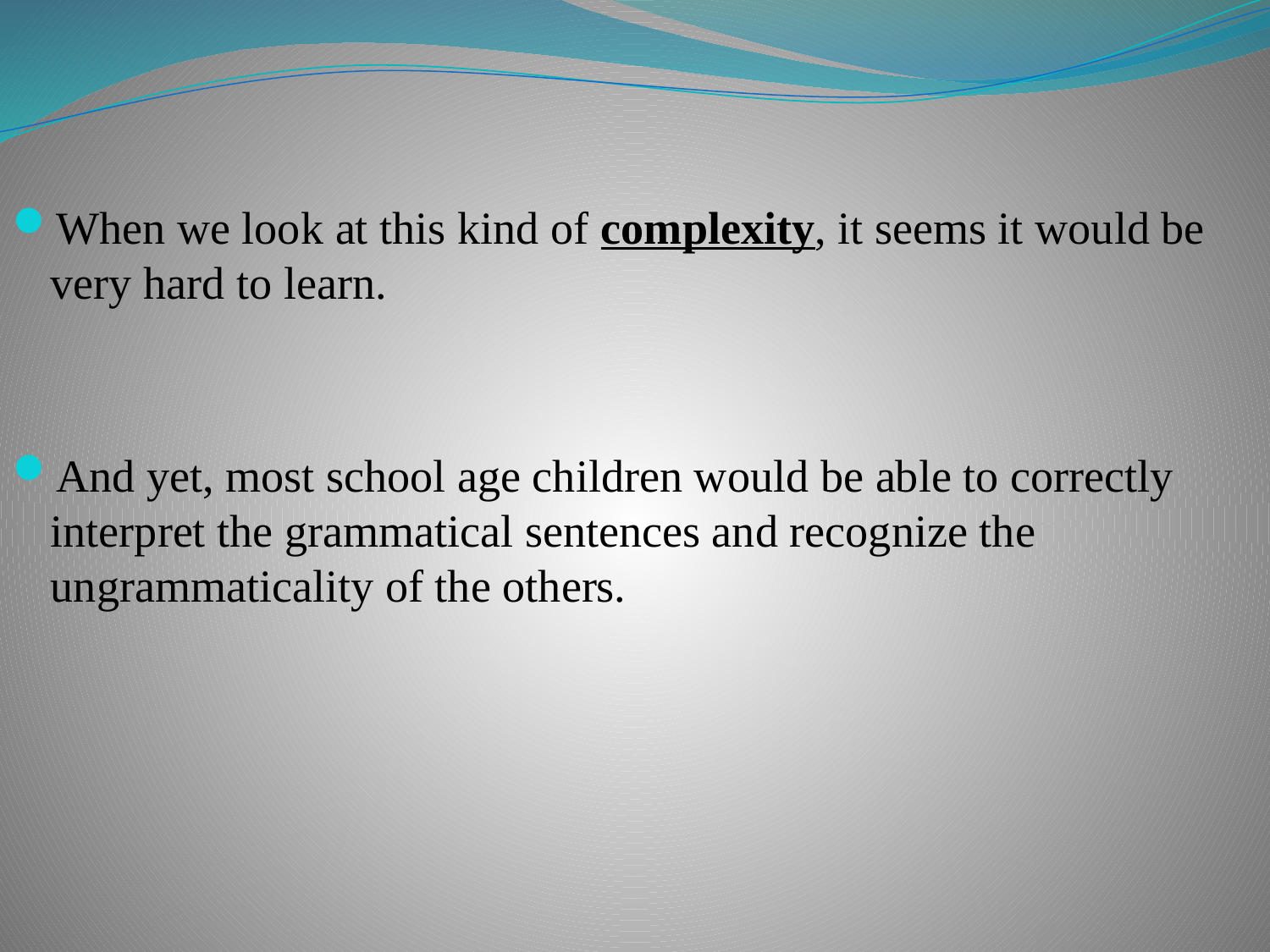

#

When we look at this kind of complexity, it seems it would be very hard to learn.

And yet, most school age children would be able to correctly interpret the grammatical sentences and recognize the ungrammaticality of the others.